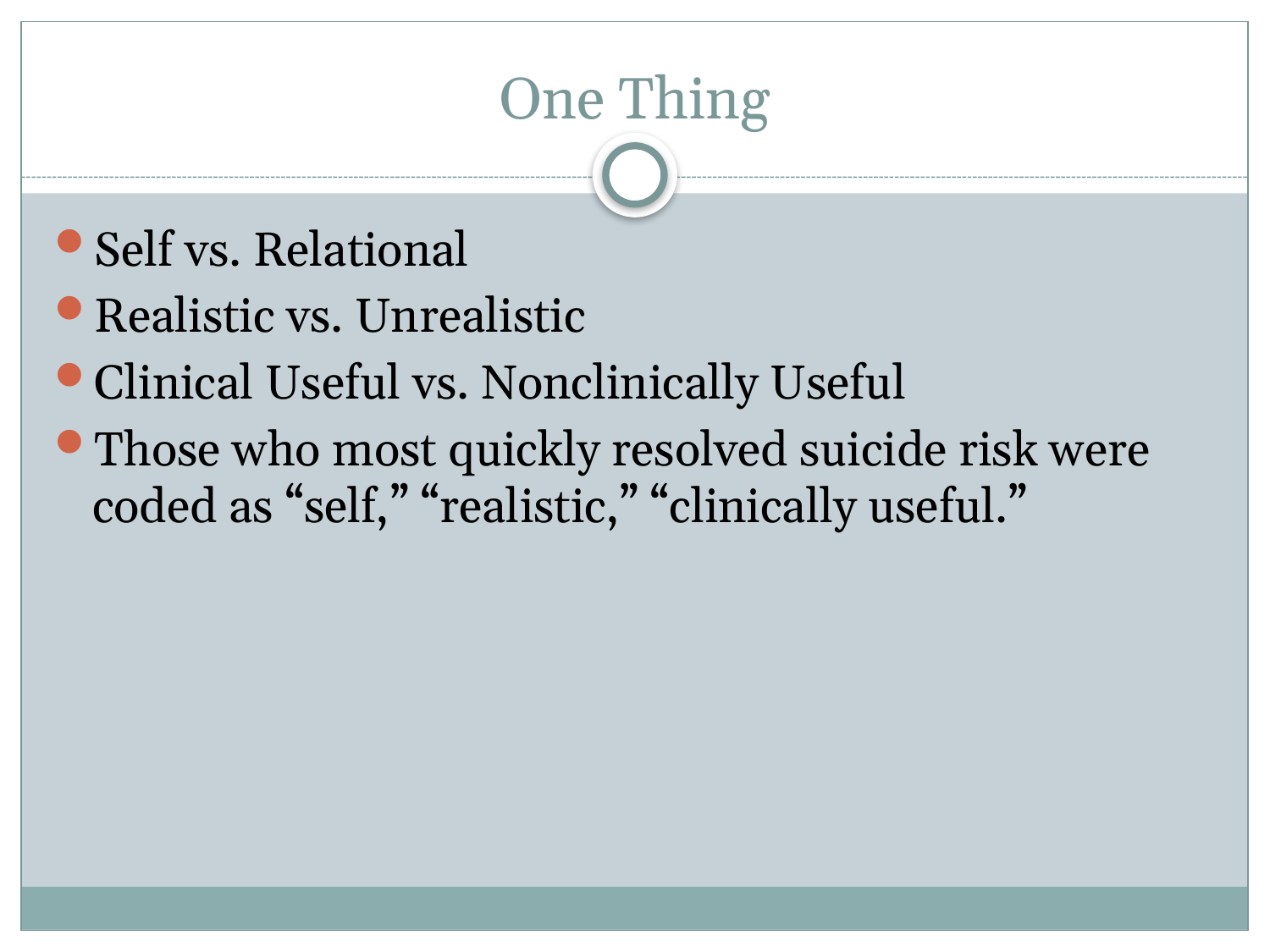

# One Thing
Self vs. Relational
Realistic vs. Unrealistic
Clinical Useful vs. Nonclinically Useful
Those who most quickly resolved suicide risk were coded as “self,” “realistic,” “clinically useful.”